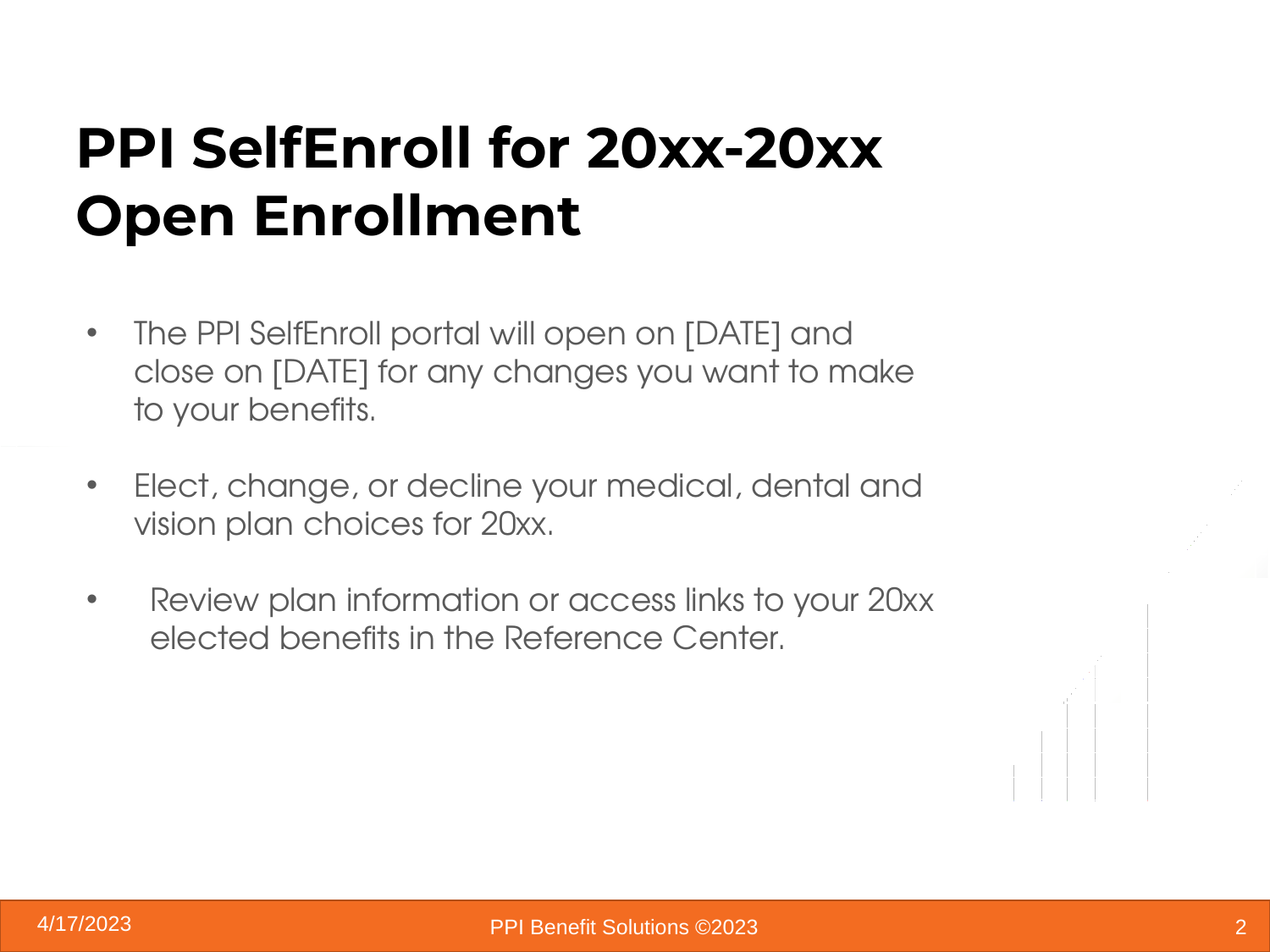

PPI SelfEnroll for 20xx-20xx
Open Enrollment

The PPI SelfEnroll portal will open on [DATE] and close on [DATE] for any changes you want to make to your benefits.

Elect, change, or decline your medical, dental and vision plan choices for 20xx.

Review plan information or access links to your 20xx elected benefits in the Reference Center.